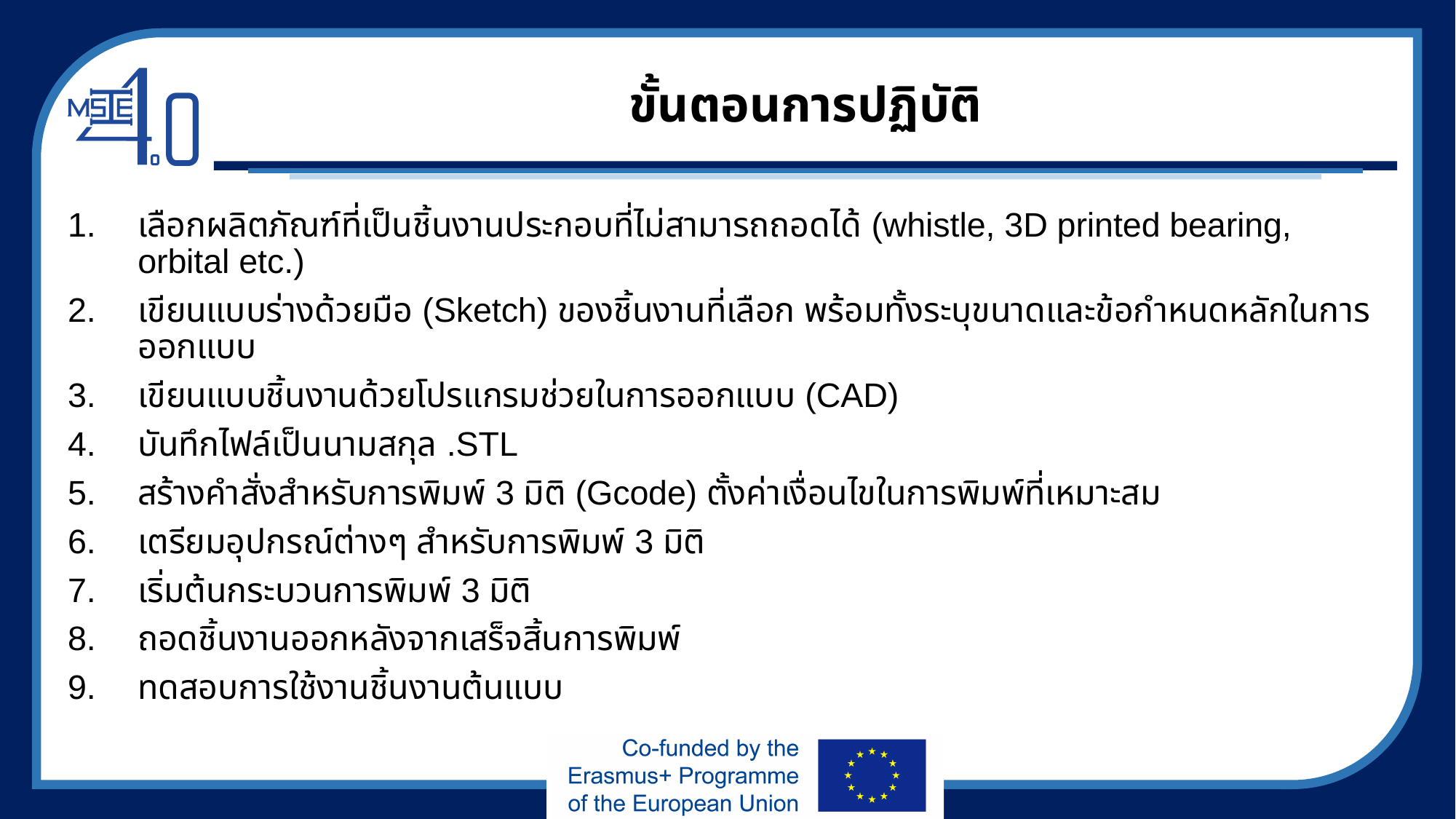

# ขั้นตอนการปฏิบัติ
เลือกผลิตภัณฑ์ที่เป็นชิ้นงานประกอบที่ไม่สามารถถอดได้ (whistle, 3D printed bearing, orbital etc.)
เขียนแบบร่างด้วยมือ (Sketch) ของชิ้นงานที่เลือก พร้อมทั้งระบุขนาดและข้อกำหนดหลักในการออกแบบ
เขียนแบบชิ้นงานด้วยโปรแกรมช่วยในการออกแบบ (CAD)
บันทึกไฟล์เป็นนามสกุล .STL
สร้างคำสั่งสำหรับการพิมพ์ 3 มิติ (Gcode) ตั้งค่าเงื่อนไขในการพิมพ์ที่เหมาะสม
เตรียมอุปกรณ์ต่างๆ สำหรับการพิมพ์ 3 มิติ
เริ่มต้นกระบวนการพิมพ์ 3 มิติ
ถอดชิ้นงานออกหลังจากเสร็จสิ้นการพิมพ์
ทดสอบการใช้งานชิ้นงานต้นแบบ